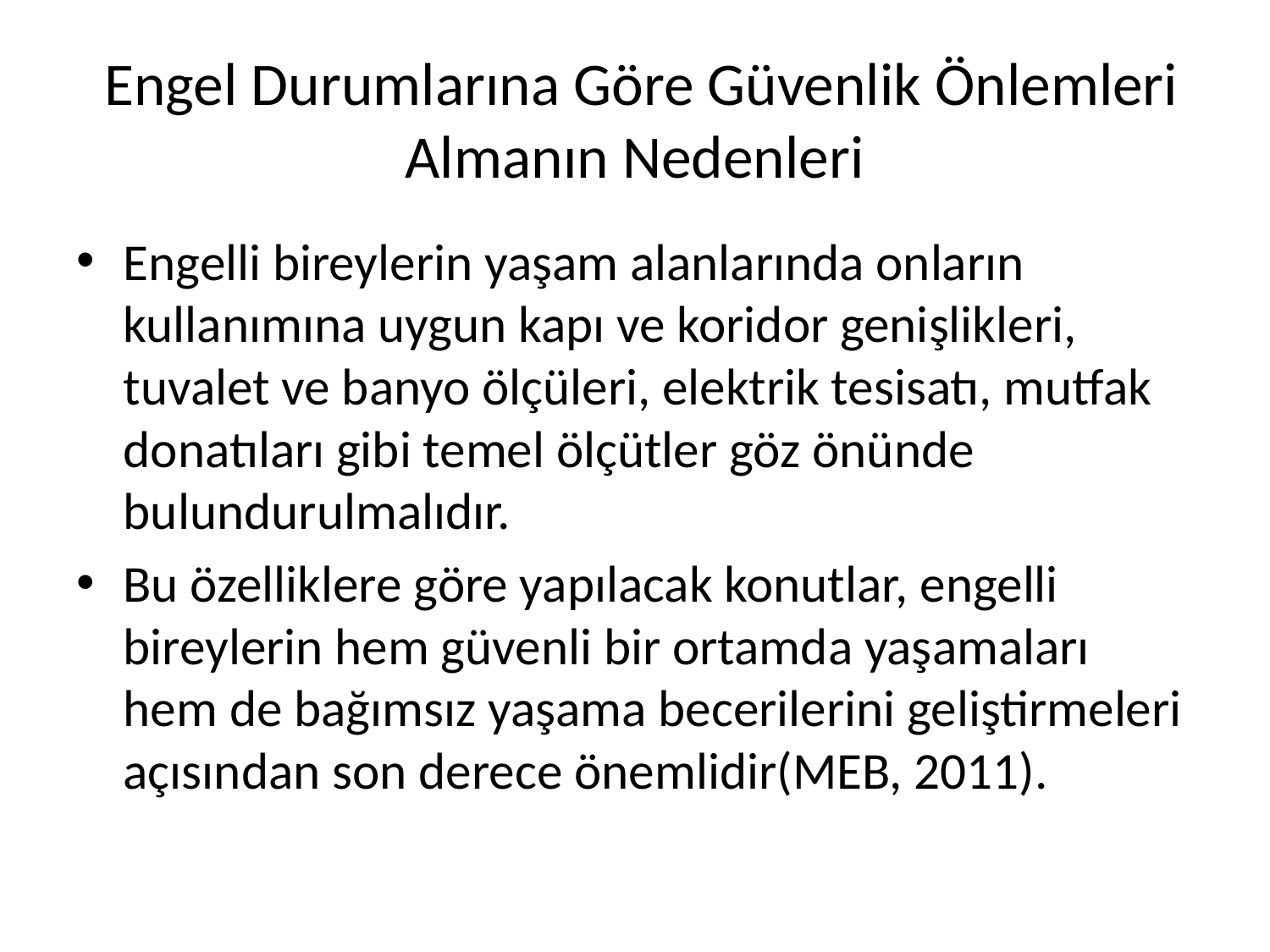

# Engel Durumlarına Göre Güvenlik Önlemleri Almanın Nedenleri
Engelli bireylerin yaşam alanlarında onların kullanımına uygun kapı ve koridor genişlikleri, tuvalet ve banyo ölçüleri, elektrik tesisatı, mutfak donatıları gibi temel ölçütler göz önünde bulundurulmalıdır.
Bu özelliklere göre yapılacak konutlar, engelli bireylerin hem güvenli bir ortamda yaşamaları hem de bağımsız yaşama becerilerini geliştirmeleri açısından son derece önemlidir(MEB, 2011).